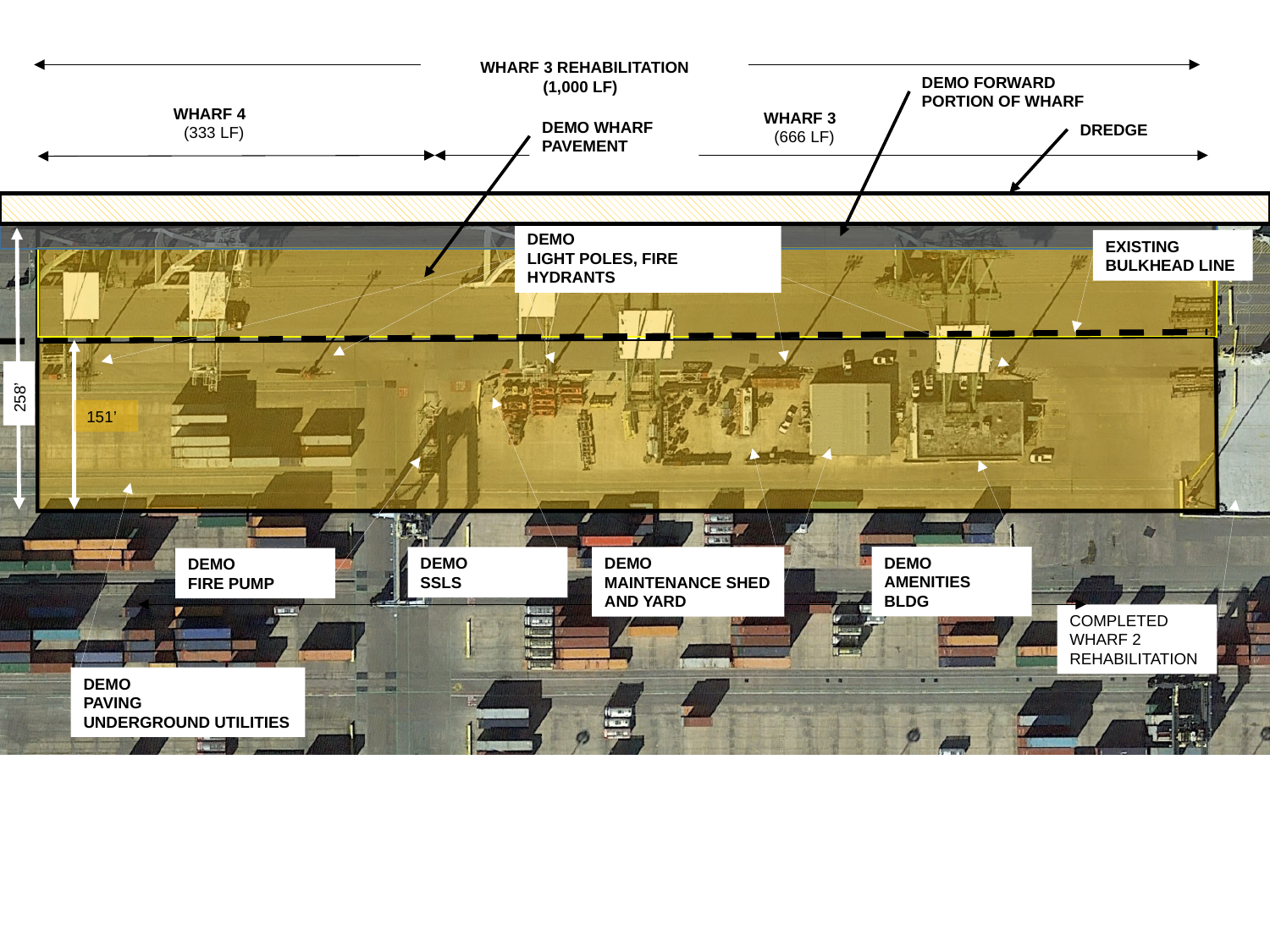

DEMO FORWARD
PORTION OF WHARF
DEMO WHARF
PAVEMENT
DREDGE

DEMO
LIGHT POLES, FIRE HYDRANTS

258’
EXISTING
BULKHEAD LINE

151’
DEMO
SSLS
DEMO
MAINTENANCE SHED
AND YARD
DEMO
FIRE PUMP
DEMO
AMENITIES BLDG
DEMO
PAVING
UNDERGROUND UTILITIES